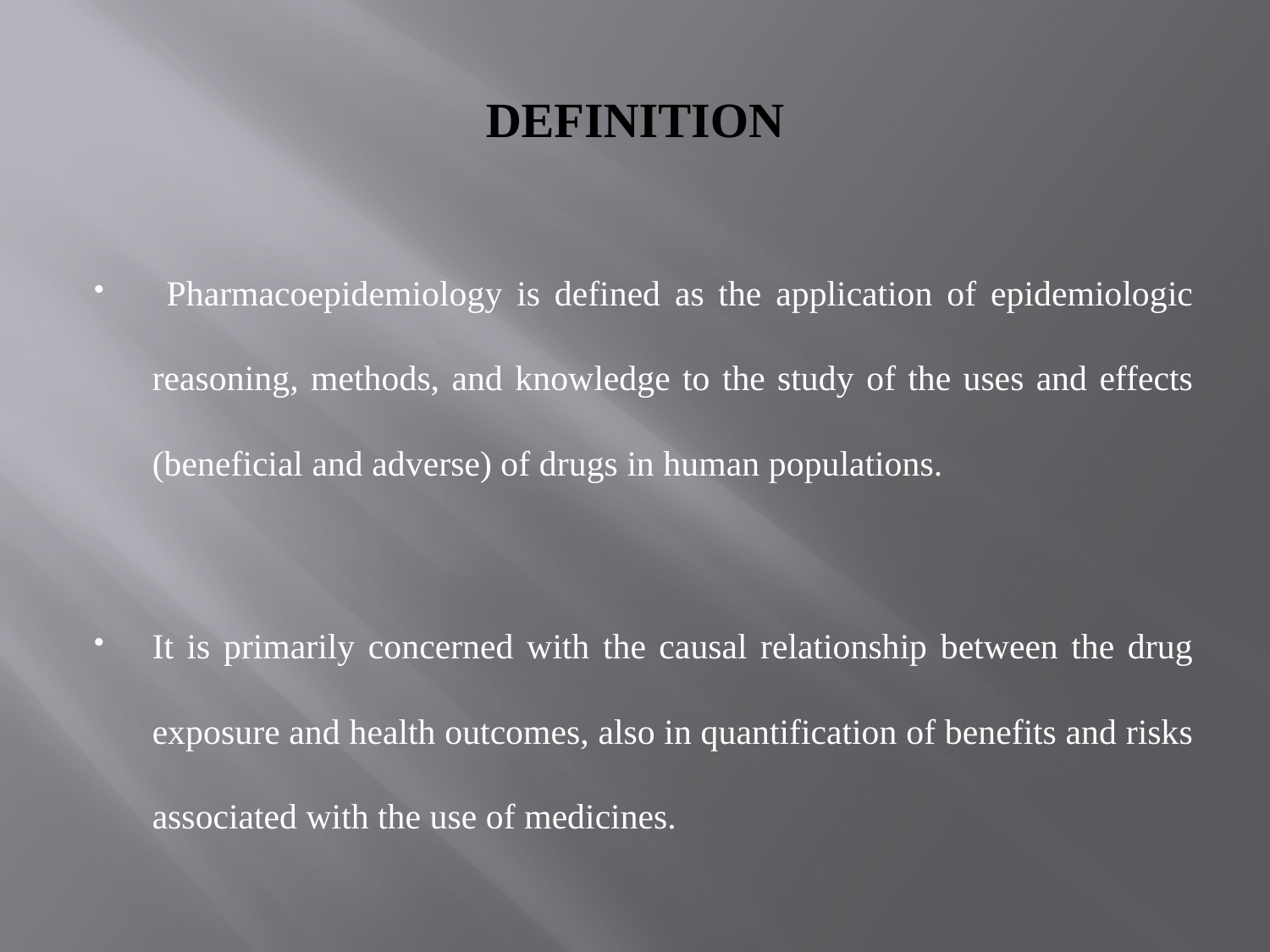

# DEFINITION
 Pharmacoepidemiology is defined as the application of epidemiologic reasoning, methods, and knowledge to the study of the uses and effects (beneficial and adverse) of drugs in human populations.

It is primarily concerned with the causal relationship between the drug exposure and health outcomes, also in quantification of benefits and risks associated with the use of medicines.